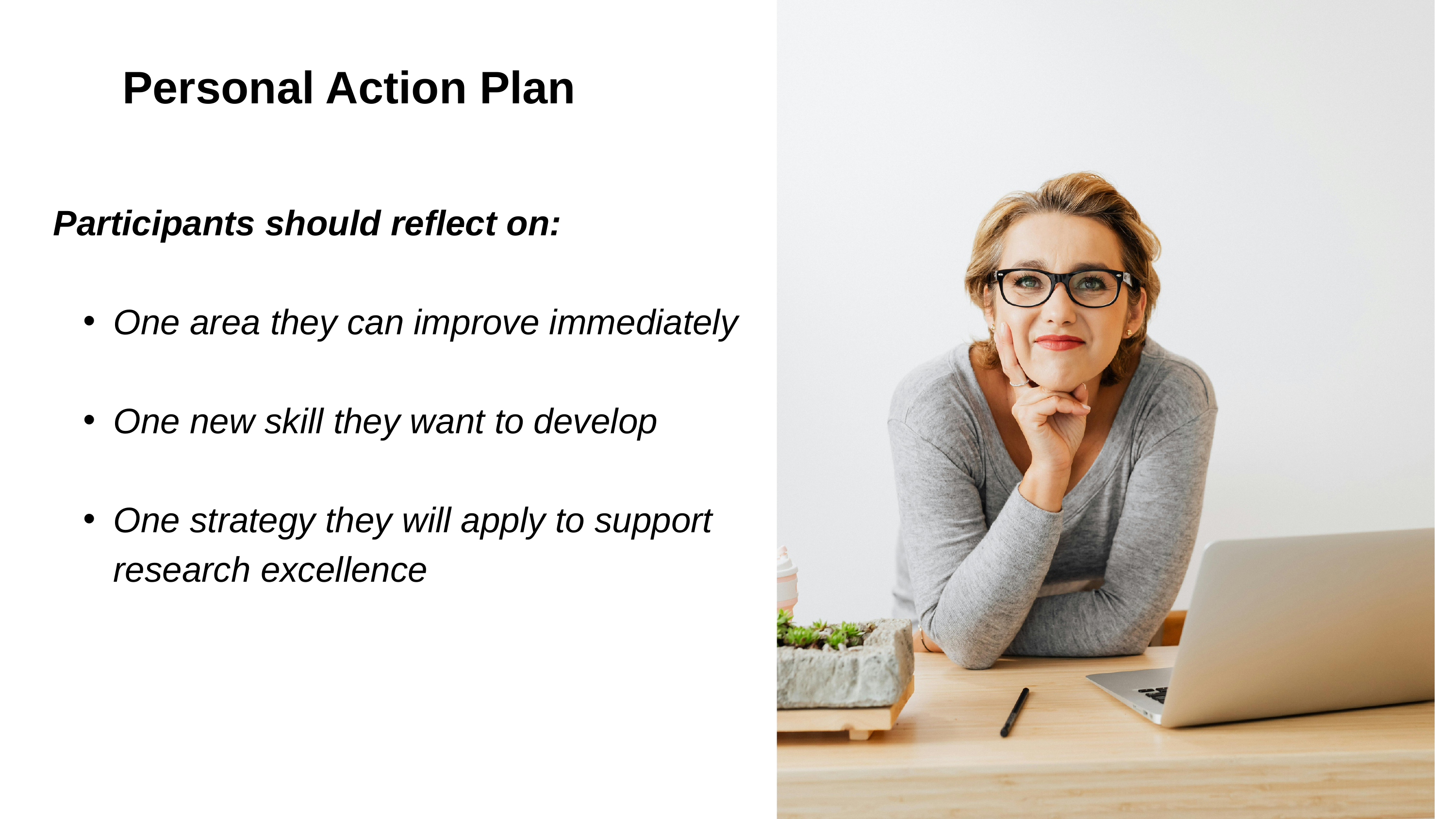

Personal Action Plan

Participants should reflect on:

One area they can improve immediately

One new skill they want to develop

One strategy they will apply to support research excellence